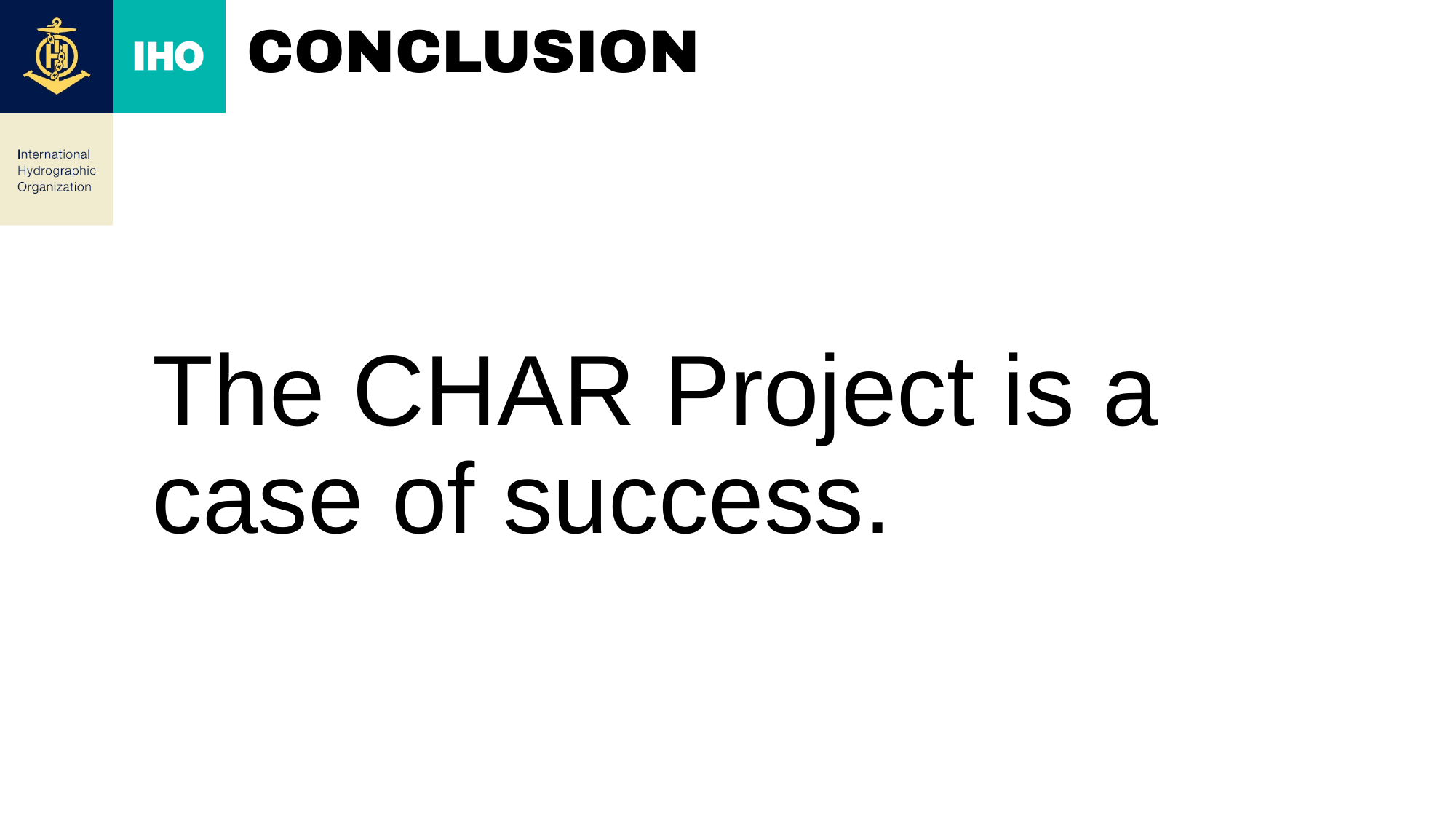

# conclusion
The CHAR Project is a case of success.